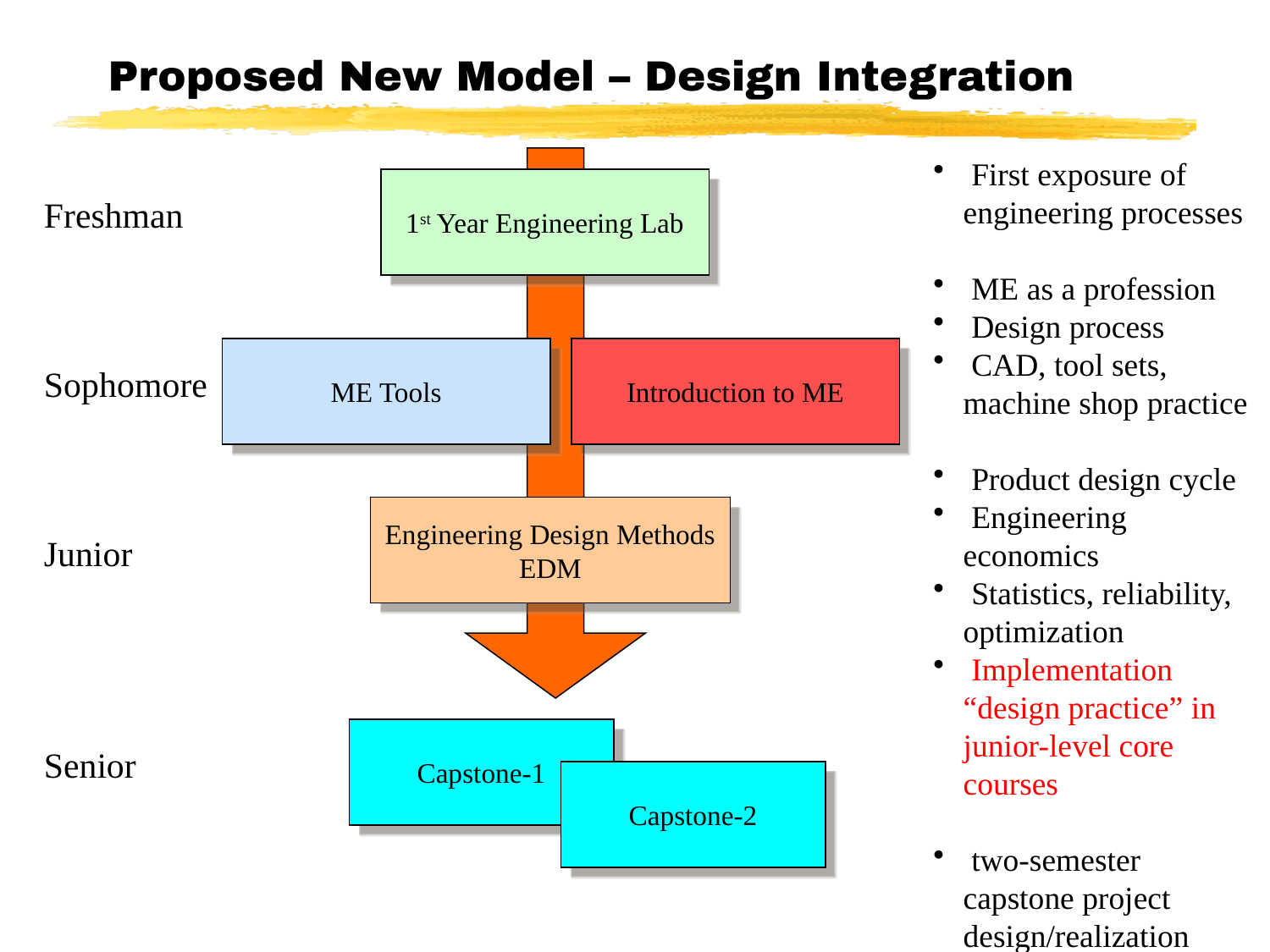

# Proposed New Model – Design Integration

1st Year Engineering Lab
ME Tools
Introduction to ME
Engineering Design Methods
EDM
Capstone-1
Capstone-2
 First exposure of engineering processes

 ME as a profession
 Design process
 CAD, tool sets, machine shop practice

 Product design cycle
 Engineering economics
 Statistics, reliability, optimization
 Implementation “design practice” in junior-level core courses

 two-semester capstone project design/realization
Freshman

Sophomore

Junior

Senior